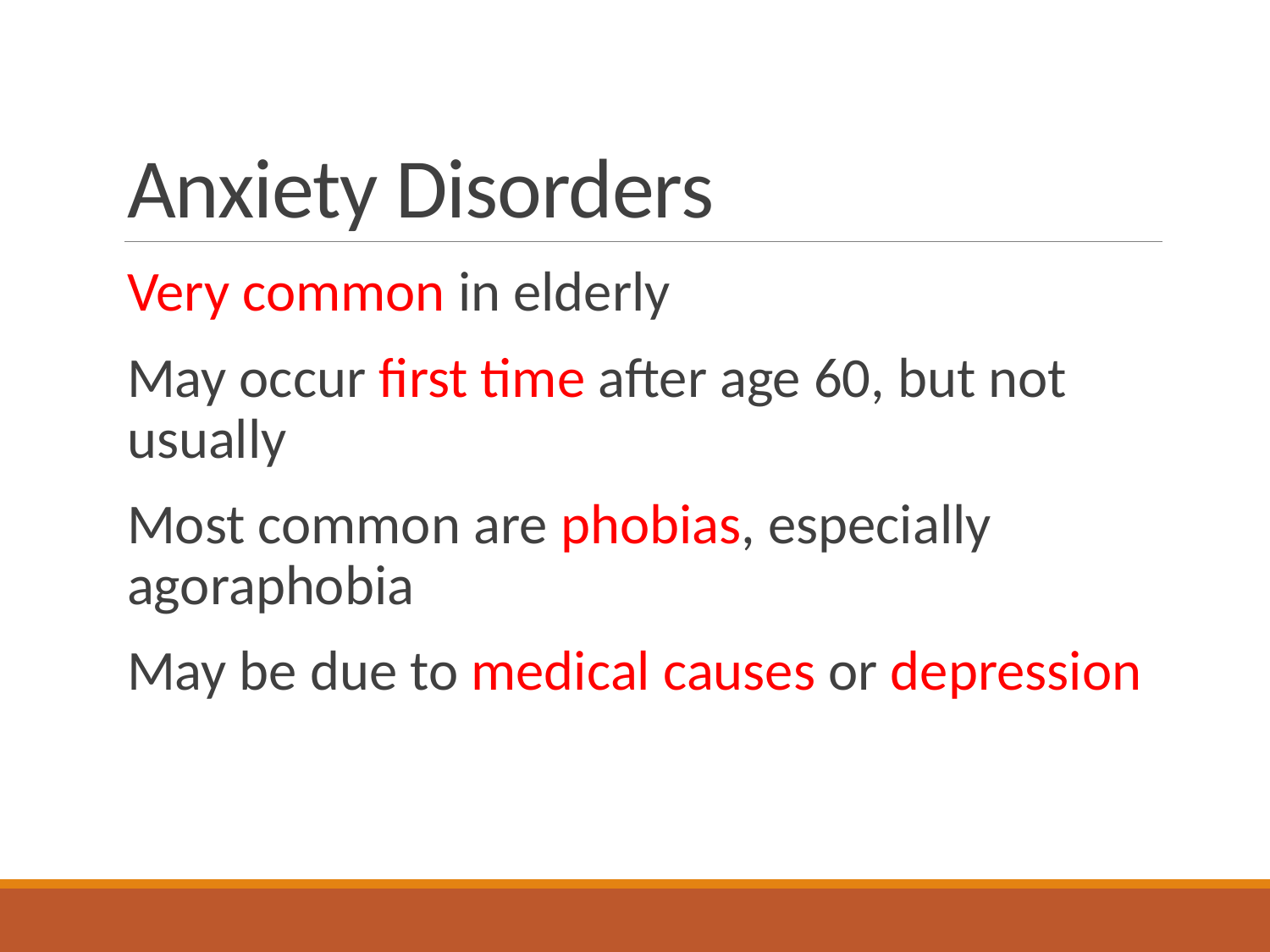

# Anxiety Disorders
Very common in elderly
May occur first time after age 60, but not usually
Most common are phobias, especially agoraphobia
May be due to medical causes or depression